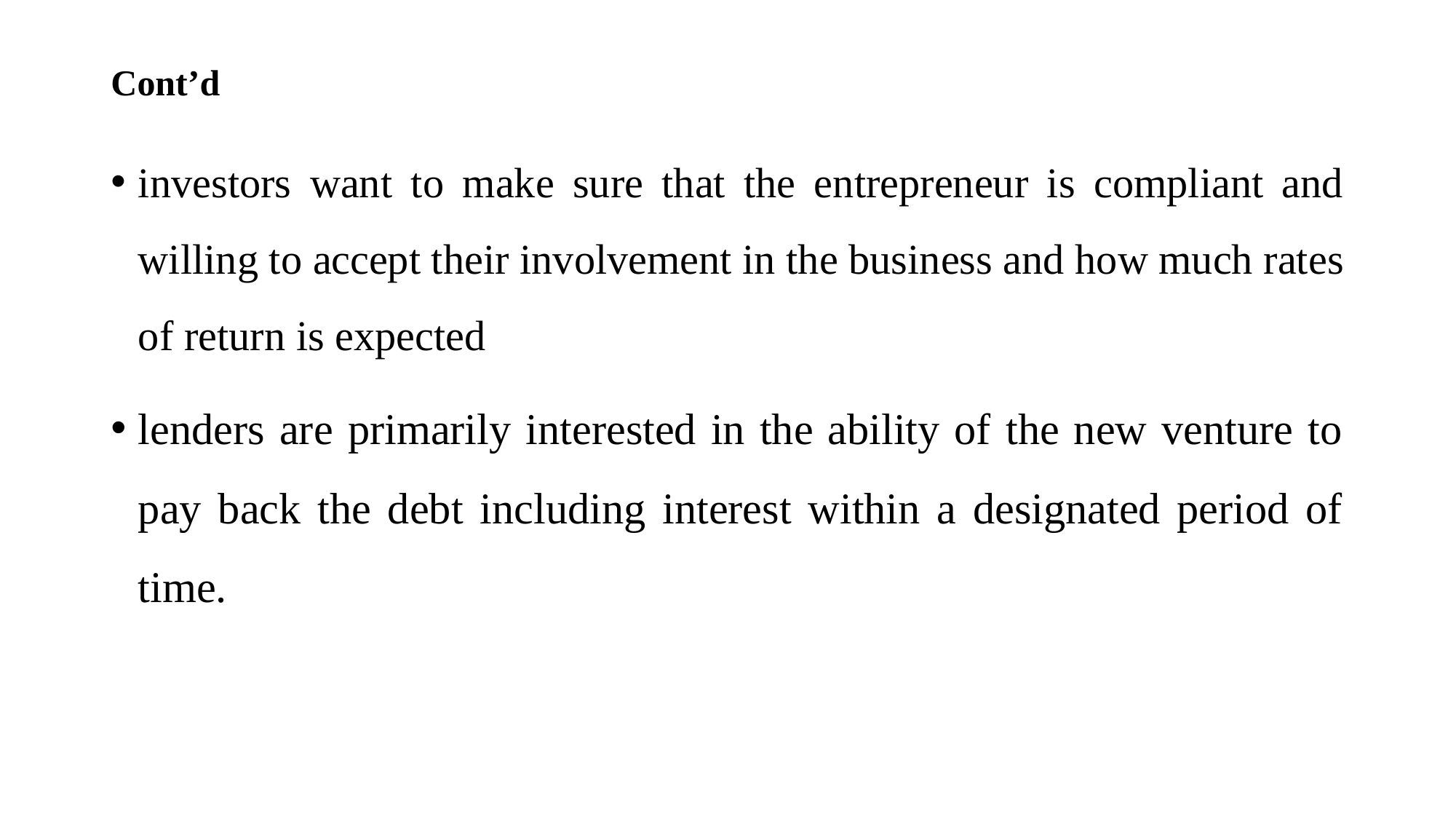

# Cont’d
investors want to make sure that the entrepreneur is compliant and willing to accept their involvement in the business and how much rates of return is expected
lenders are primarily interested in the ability of the new venture to pay back the debt including interest within a designated period of time.